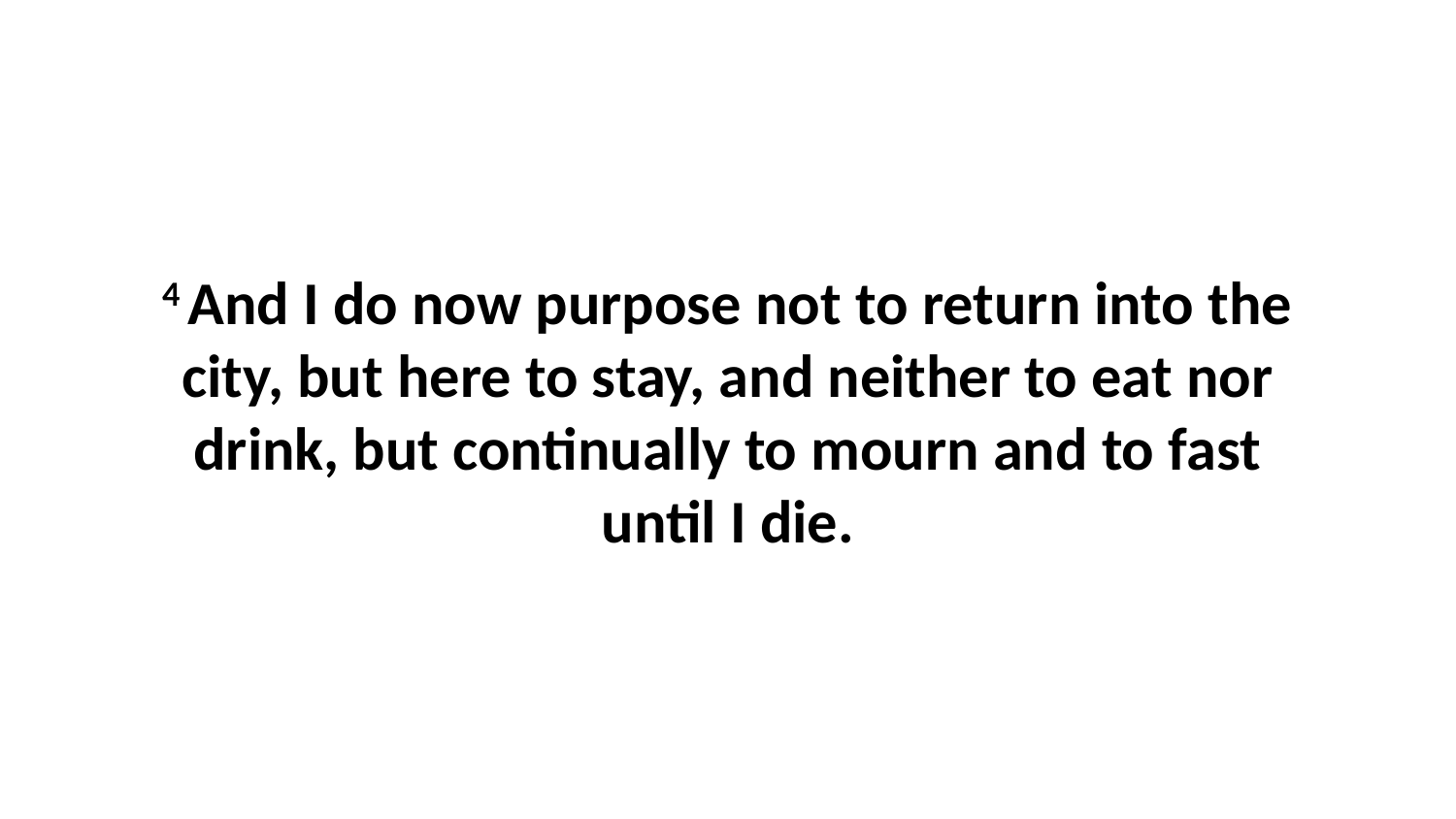

4 And I do now purpose not to return into the city, but here to stay, and neither to eat nor drink, but continually to mourn and to fast until I die.